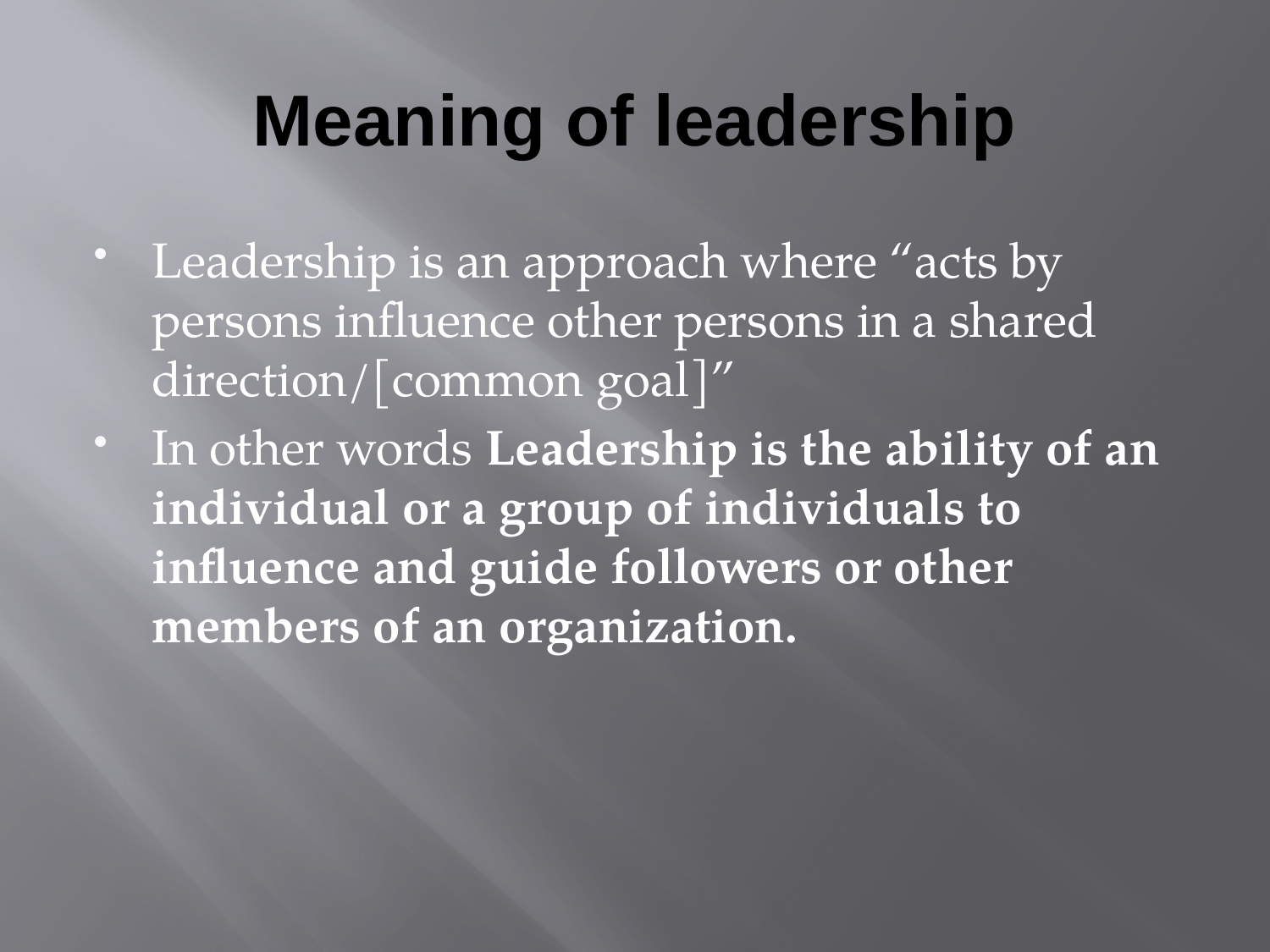

# Meaning of leadership
Leadership is an approach where “acts by persons influence other persons in a shared direction/[common goal]”
In other words Leadership is the ability of an individual or a group of individuals to influence and guide followers or other members of an organization.